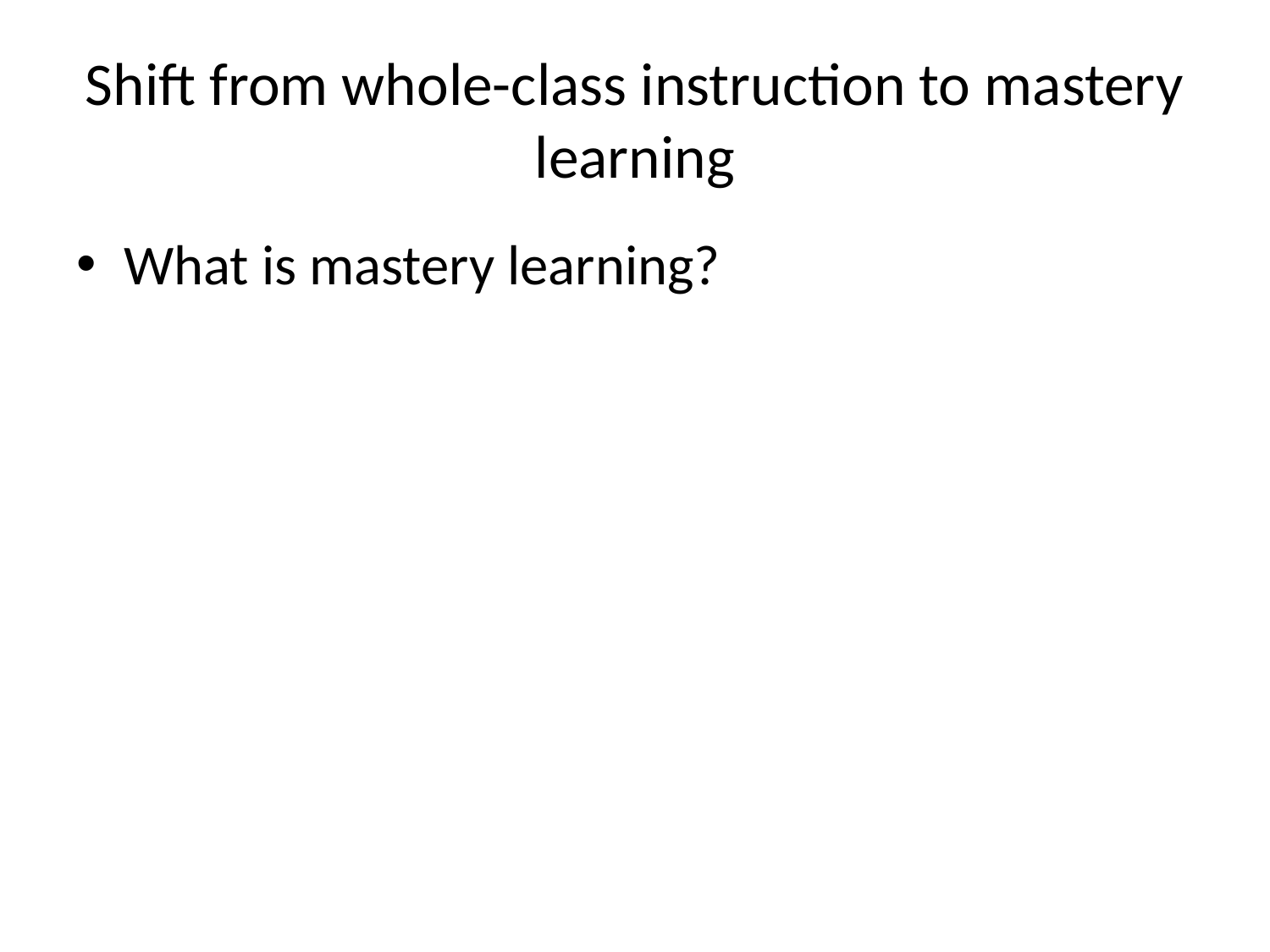

# Shift from whole-class instruction to mastery learning
What is mastery learning?